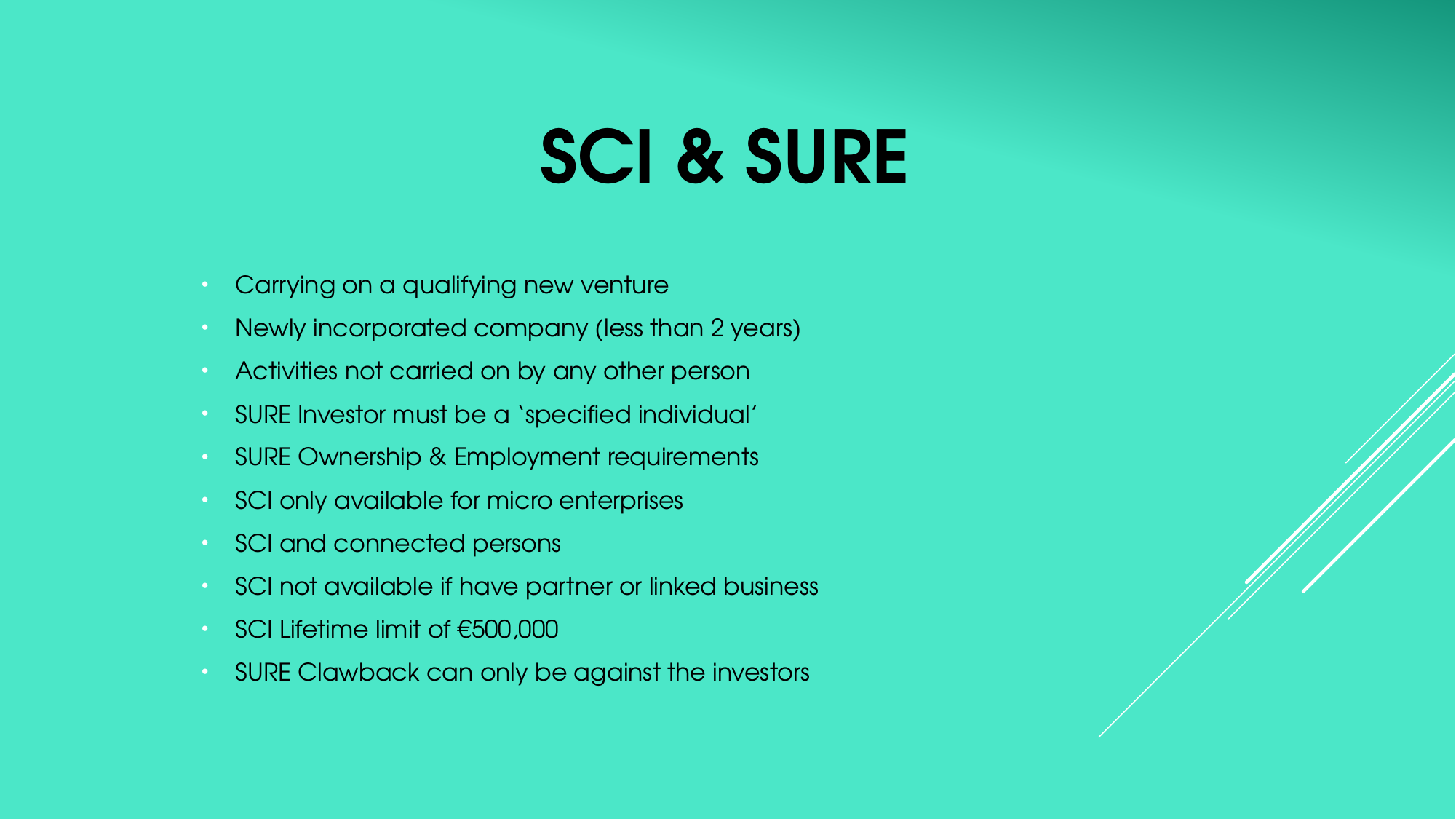

Sci & sure

Carrying on a qualifying new venture
Newly incorporated company (less than 2 years)
Activities not carried on by any other person
SURE Investor must be a ‘specified individual’
SURE Ownership & Employment requirements
SCI only available for micro enterprises
SCI and connected persons
SCI not available if have partner or linked business
SCI Lifetime limit of €500,000
SURE Clawback can only be against the investors